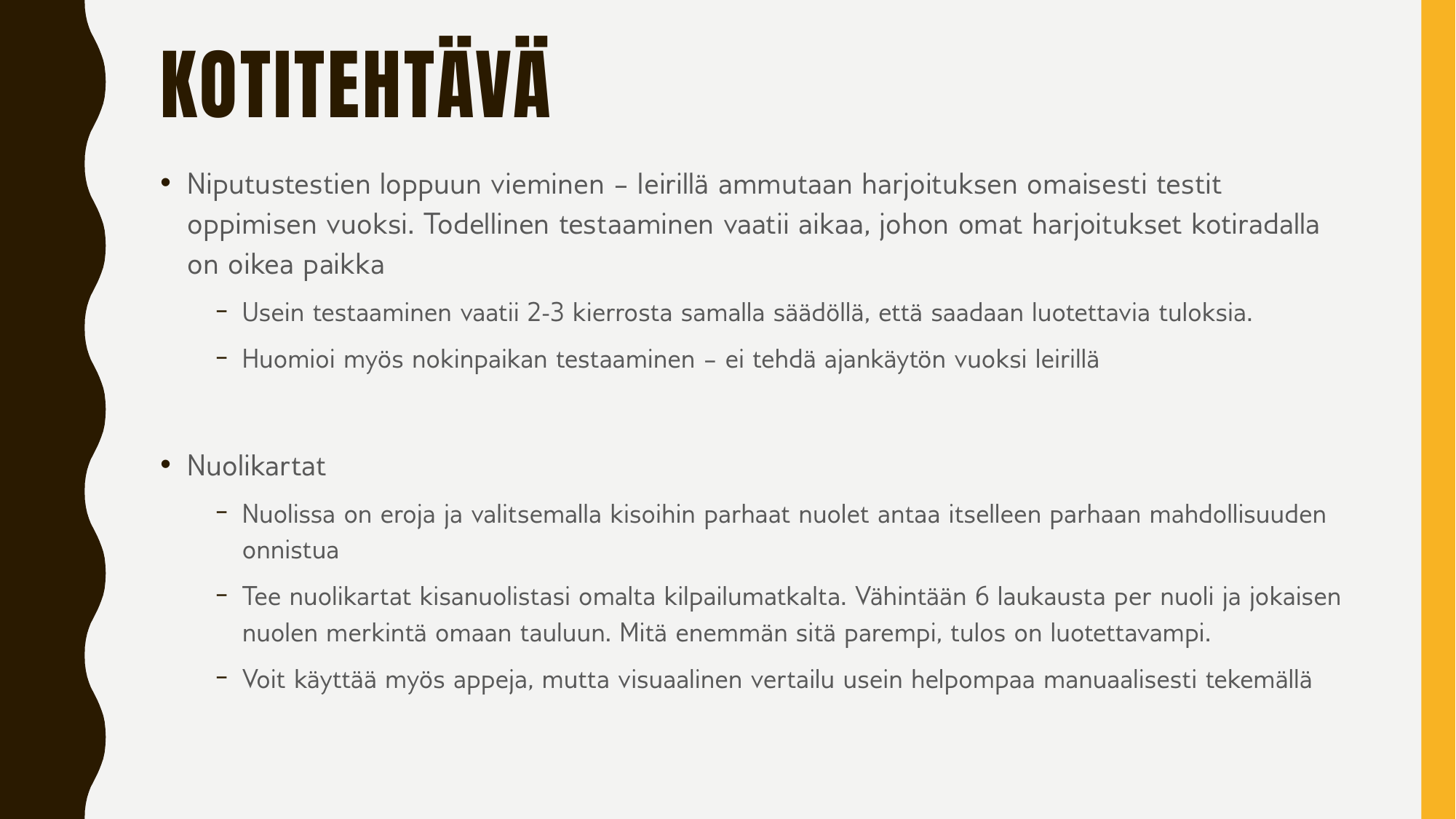

# Kotitehtävä
Niputustestien loppuun vieminen – leirillä ammutaan harjoituksen omaisesti testit oppimisen vuoksi. Todellinen testaaminen vaatii aikaa, johon omat harjoitukset kotiradalla on oikea paikka
Usein testaaminen vaatii 2-3 kierrosta samalla säädöllä, että saadaan luotettavia tuloksia.
Huomioi myös nokinpaikan testaaminen – ei tehdä ajankäytön vuoksi leirillä

Nuolikartat
Nuolissa on eroja ja valitsemalla kisoihin parhaat nuolet antaa itselleen parhaan mahdollisuuden onnistua
Tee nuolikartat kisanuolistasi omalta kilpailumatkalta. Vähintään 6 laukausta per nuoli ja jokaisen nuolen merkintä omaan tauluun. Mitä enemmän sitä parempi, tulos on luotettavampi.
Voit käyttää myös appeja, mutta visuaalinen vertailu usein helpompaa manuaalisesti tekemällä